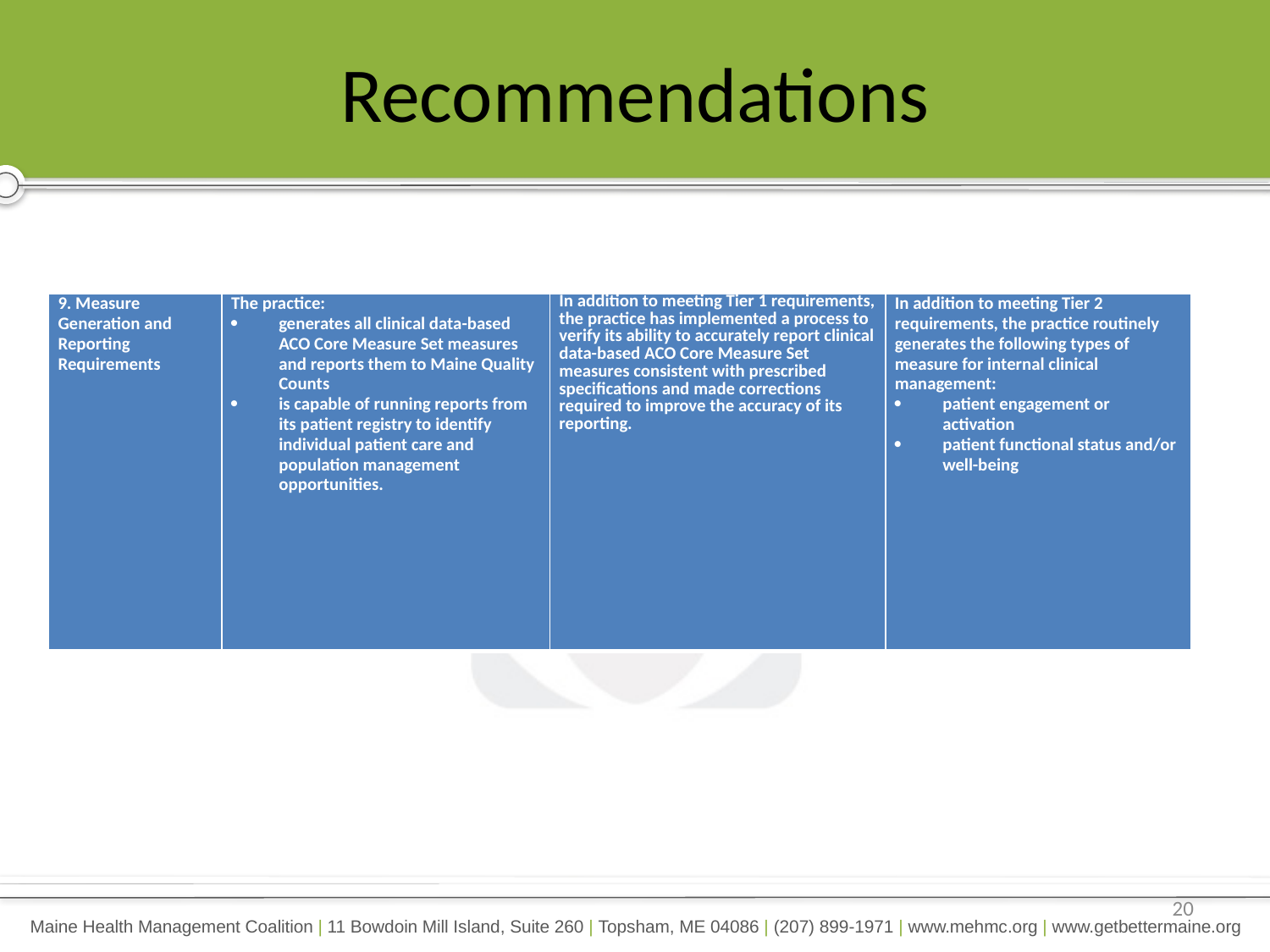

# Recommendations
| 9. Measure Generation and Reporting Requirements | The practice: generates all clinical data-based ACO Core Measure Set measures and reports them to Maine Quality Counts is capable of running reports from its patient registry to identify individual patient care and population management opportunities. | In addition to meeting Tier 1 requirements, the practice has implemented a process to verify its ability to accurately report clinical data-based ACO Core Measure Set measures consistent with prescribed specifications and made corrections required to improve the accuracy of its reporting. | In addition to meeting Tier 2 requirements, the practice routinely generates the following types of measure for internal clinical management: patient engagement or activation patient functional status and/or well-being |
| --- | --- | --- | --- |
20